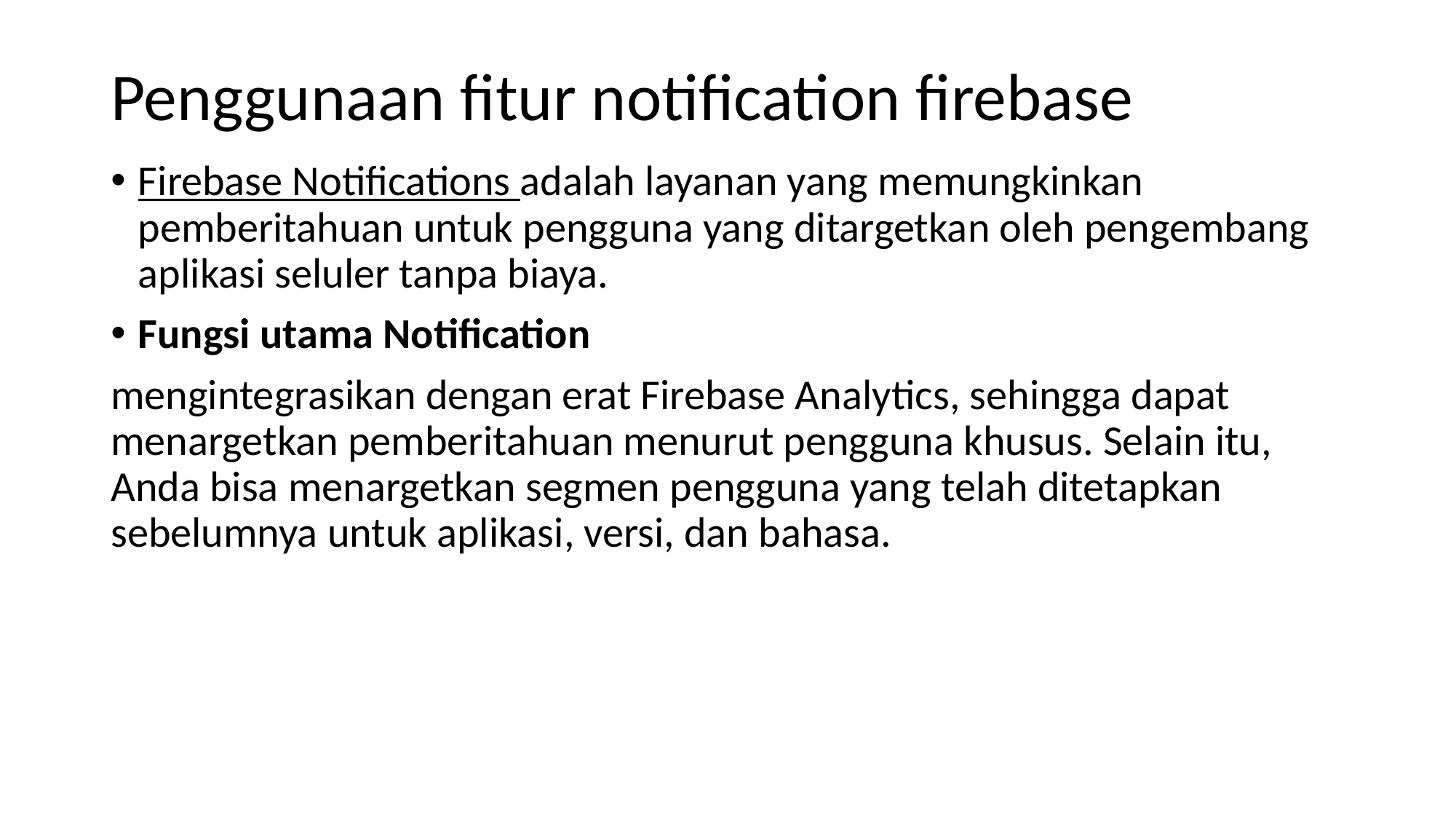

# Penggunaan fitur notification firebase
Firebase Notifications adalah layanan yang memungkinkan pemberitahuan untuk pengguna yang ditargetkan oleh pengembang aplikasi seluler tanpa biaya.
Fungsi utama Notification
mengintegrasikan dengan erat Firebase Analytics, sehingga dapat menargetkan pemberitahuan menurut pengguna khusus. Selain itu, Anda bisa menargetkan segmen pengguna yang telah ditetapkan sebelumnya untuk aplikasi, versi, dan bahasa.